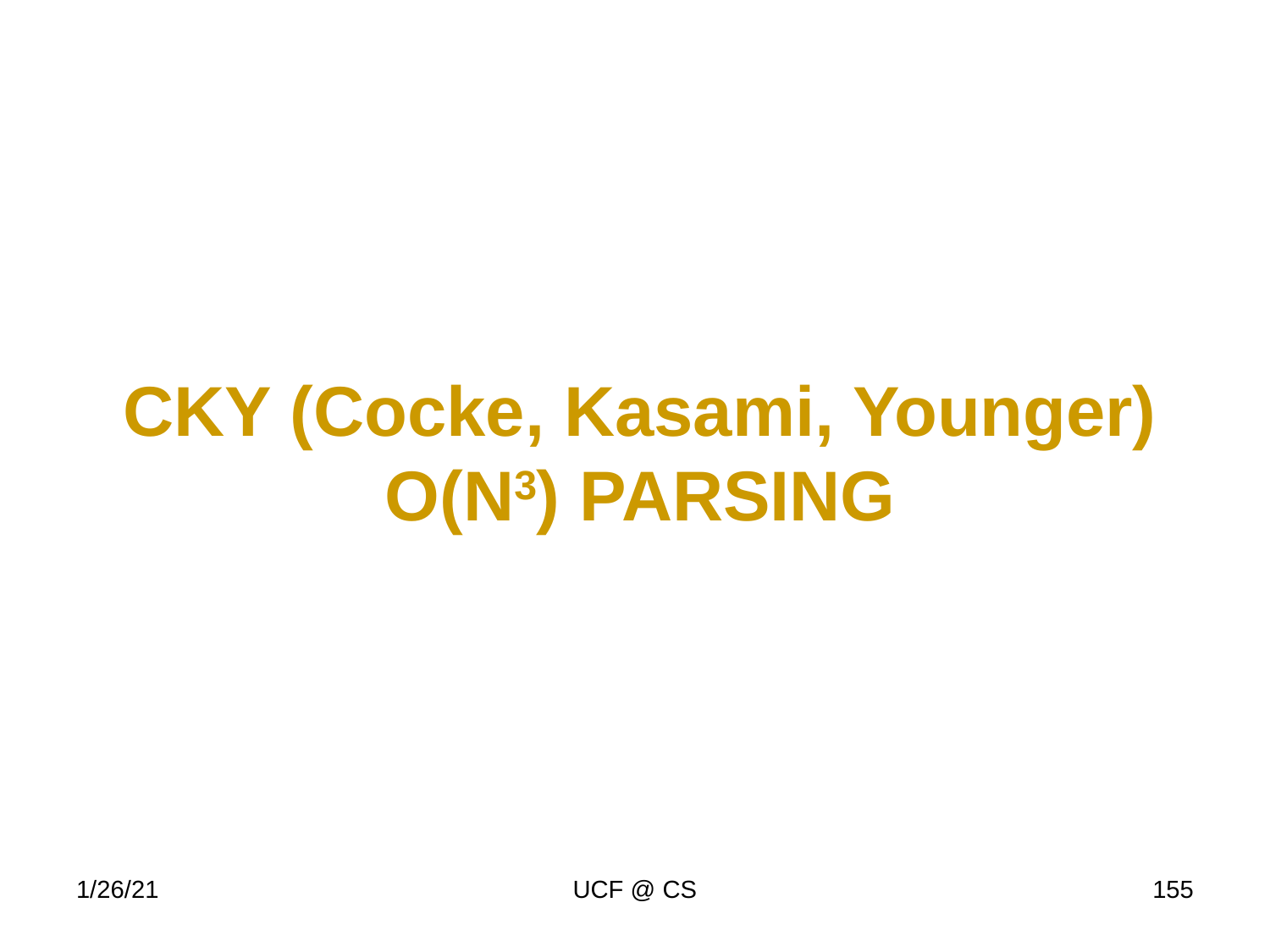

# CKY (Cocke, Kasami, Younger) O(N3) PARSING
1/26/21
UCF @ CS
155